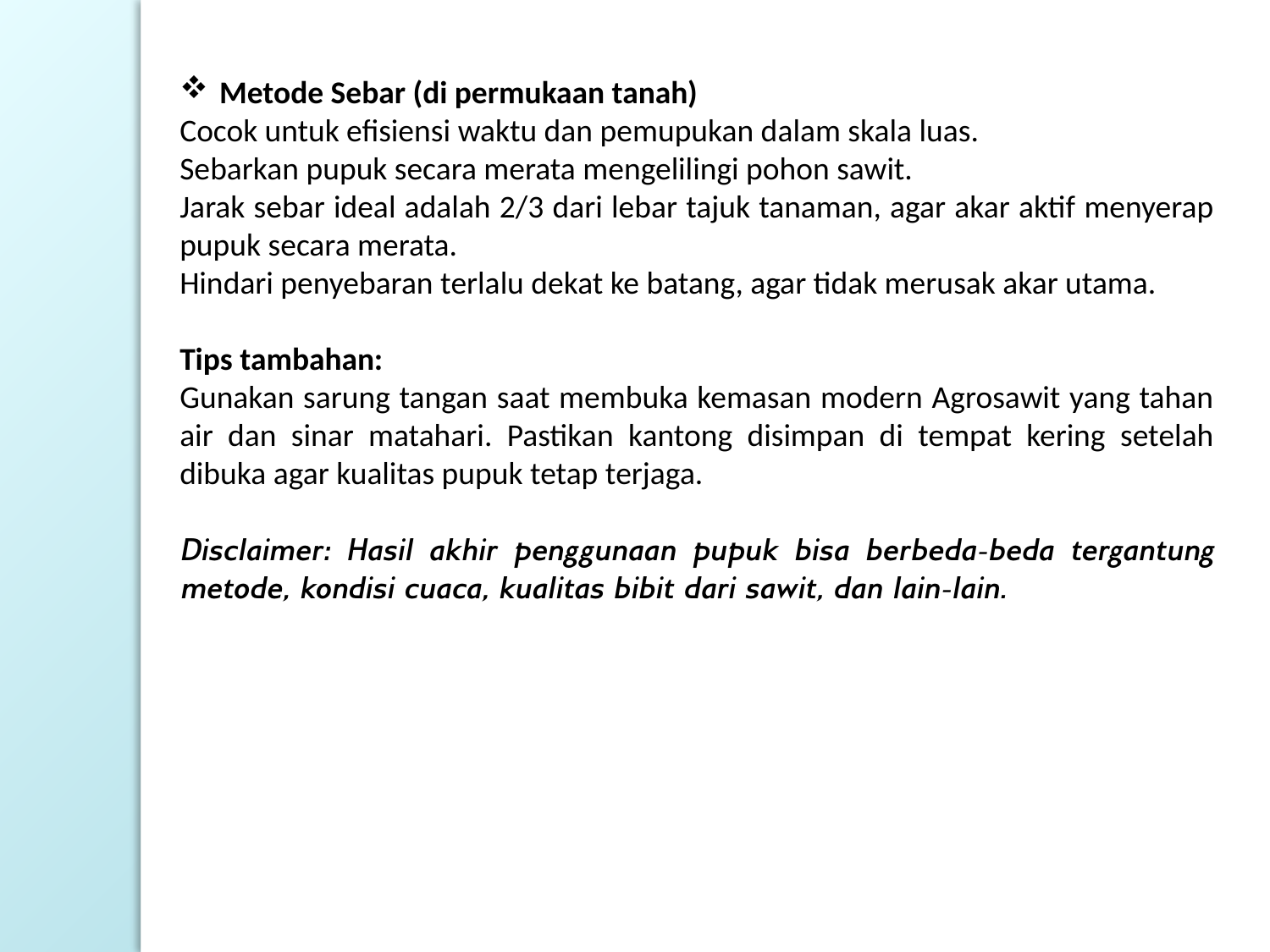

Metode Sebar (di permukaan tanah)
Cocok untuk efisiensi waktu dan pemupukan dalam skala luas.
Sebarkan pupuk secara merata mengelilingi pohon sawit.
Jarak sebar ideal adalah 2/3 dari lebar tajuk tanaman, agar akar aktif menyerap pupuk secara merata.
Hindari penyebaran terlalu dekat ke batang, agar tidak merusak akar utama.

Tips tambahan:
Gunakan sarung tangan saat membuka kemasan modern Agrosawit yang tahan air dan sinar matahari. Pastikan kantong disimpan di tempat kering setelah dibuka agar kualitas pupuk tetap terjaga.

Disclaimer: Hasil akhir penggunaan pupuk bisa berbeda-beda tergantung metode, kondisi cuaca, kualitas bibit dari sawit, dan lain-lain.